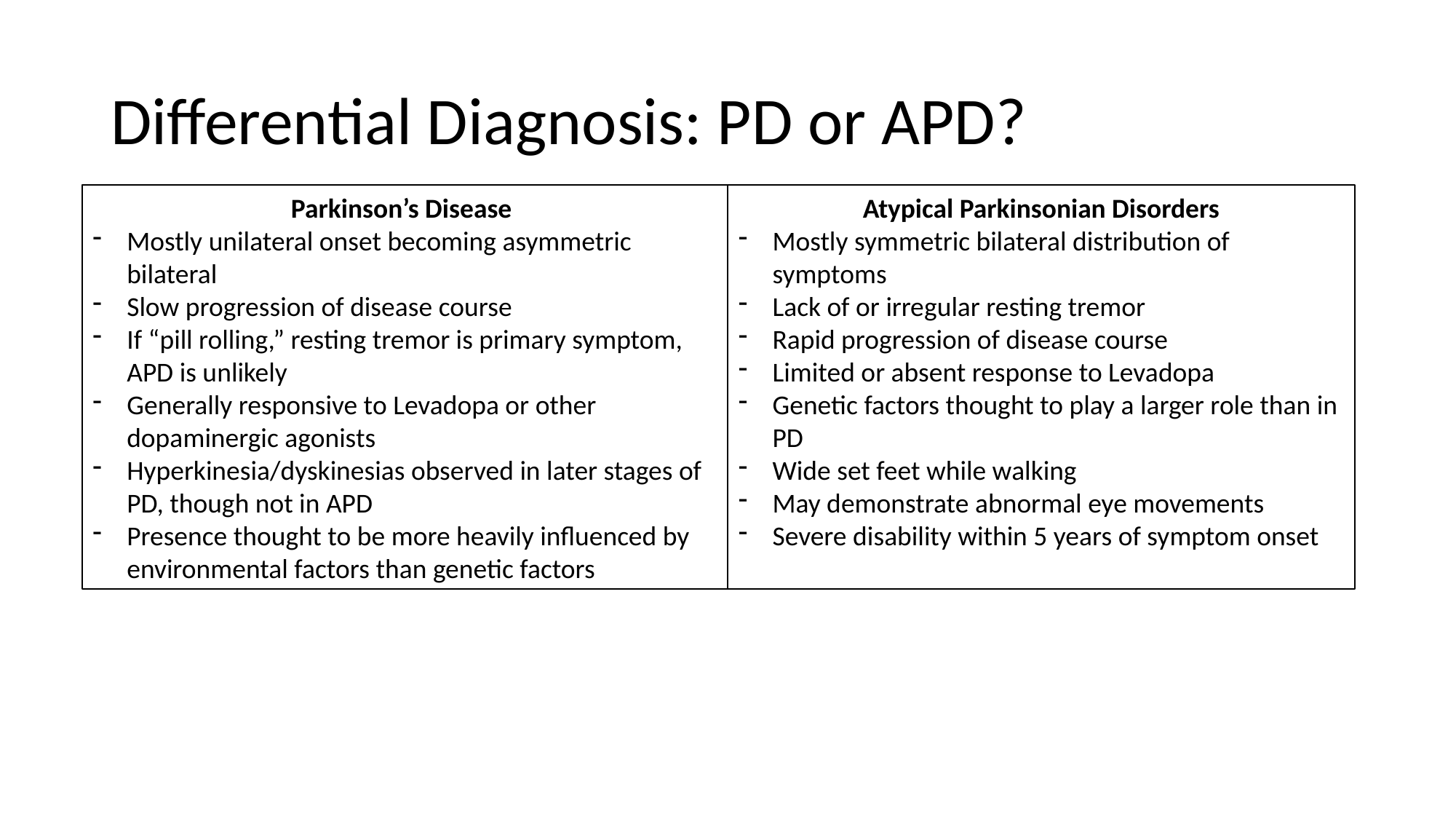

# Differential Diagnosis: PD or APD?
Parkinson’s Disease
Mostly unilateral onset becoming asymmetric bilateral
Slow progression of disease course
If “pill rolling,” resting tremor is primary symptom, APD is unlikely
Generally responsive to Levadopa or other dopaminergic agonists
Hyperkinesia/dyskinesias observed in later stages of PD, though not in APD
Presence thought to be more heavily influenced by environmental factors than genetic factors
Atypical Parkinsonian Disorders
Mostly symmetric bilateral distribution of symptoms
Lack of or irregular resting tremor
Rapid progression of disease course
Limited or absent response to Levadopa
Genetic factors thought to play a larger role than in PD
Wide set feet while walking
May demonstrate abnormal eye movements
Severe disability within 5 years of symptom onset